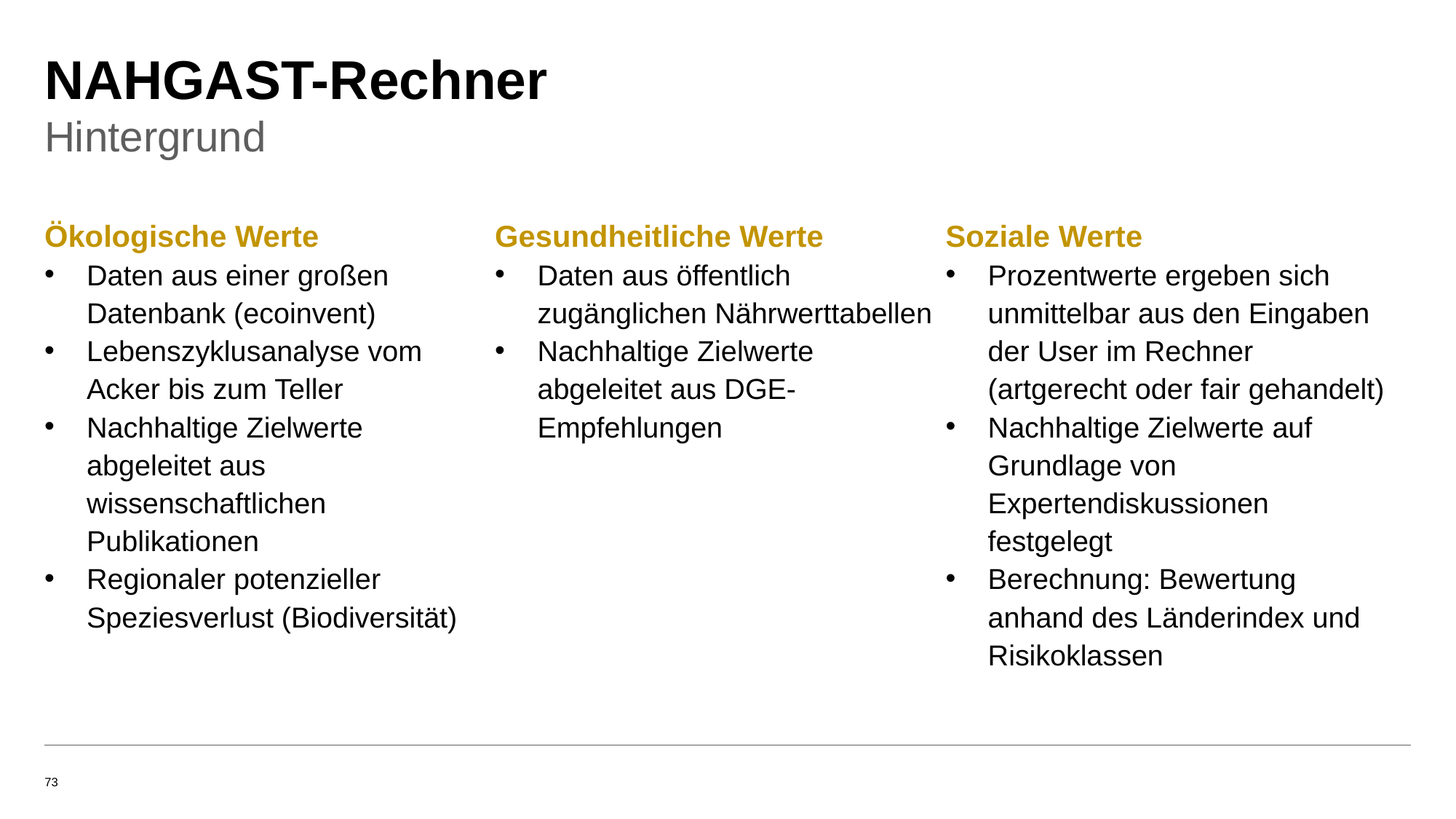

# NAHGAST-Rechner
Hintergrund
Ökologische Werte
Daten aus einer großen Datenbank (ecoinvent)
Lebenszyklusanalyse vom Acker bis zum Teller
Nachhaltige Zielwerte abgeleitet aus wissenschaftlichen Publikationen
Regionaler potenzieller Speziesverlust (Biodiversität)

Gesundheitliche Werte
Daten aus öffentlich zugänglichen Nährwerttabellen
Nachhaltige Zielwerte abgeleitet aus DGE-Empfehlungen

Soziale Werte
Prozentwerte ergeben sich unmittelbar aus den Eingaben der User im Rechner (artgerecht oder fair gehandelt)
Nachhaltige Zielwerte auf Grundlage von Expertendiskussionen festgelegt
Berechnung: Bewertung anhand des Länderindex und Risikoklassen